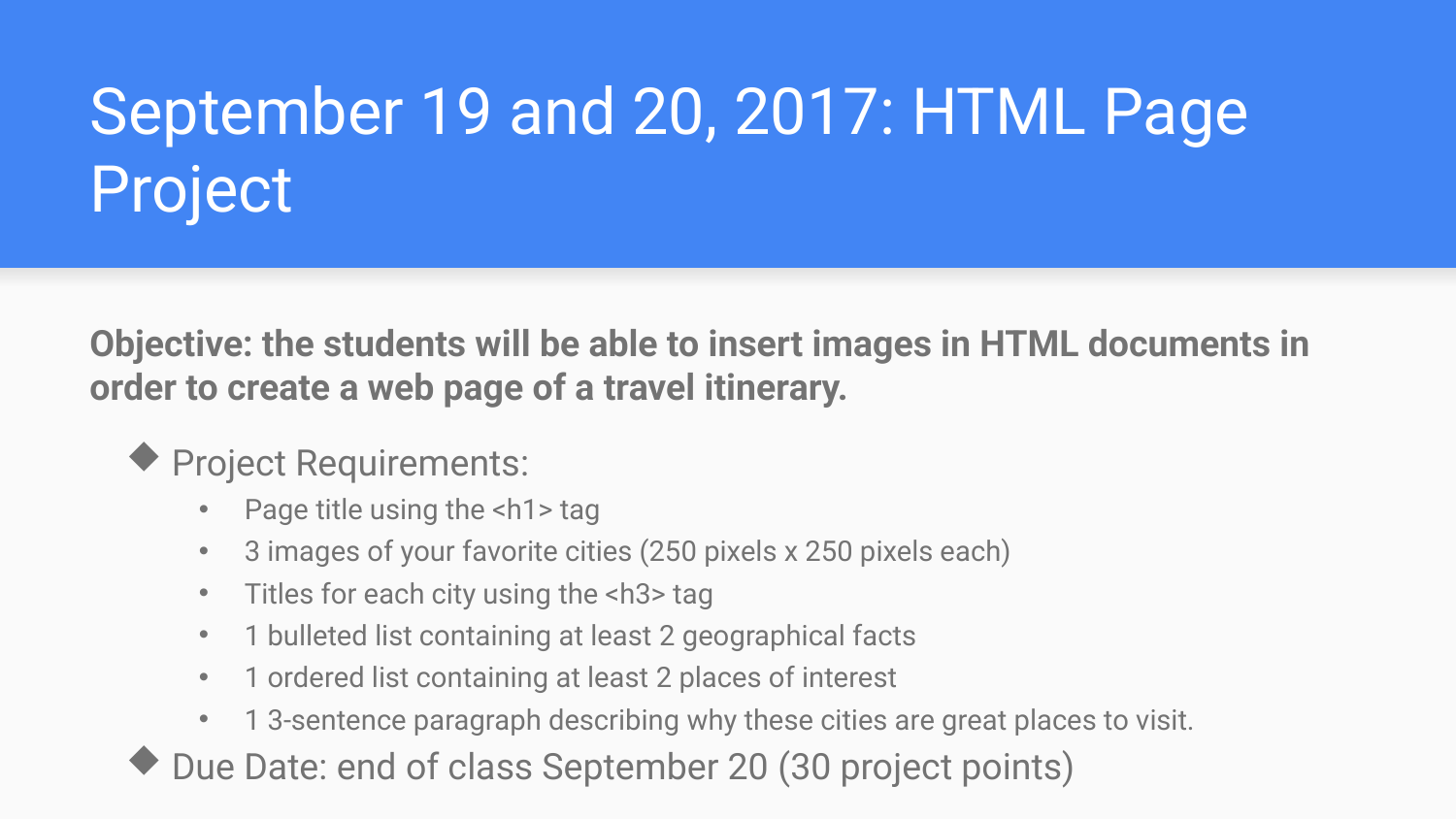

# September 19 and 20, 2017: HTML Page Project
Objective: the students will be able to insert images in HTML documents in order to create a web page of a travel itinerary.
Project Requirements:
Page title using the <h1> tag
3 images of your favorite cities (250 pixels x 250 pixels each)
Titles for each city using the <h3> tag
1 bulleted list containing at least 2 geographical facts
1 ordered list containing at least 2 places of interest
1 3-sentence paragraph describing why these cities are great places to visit.
Due Date: end of class September 20 (30 project points)